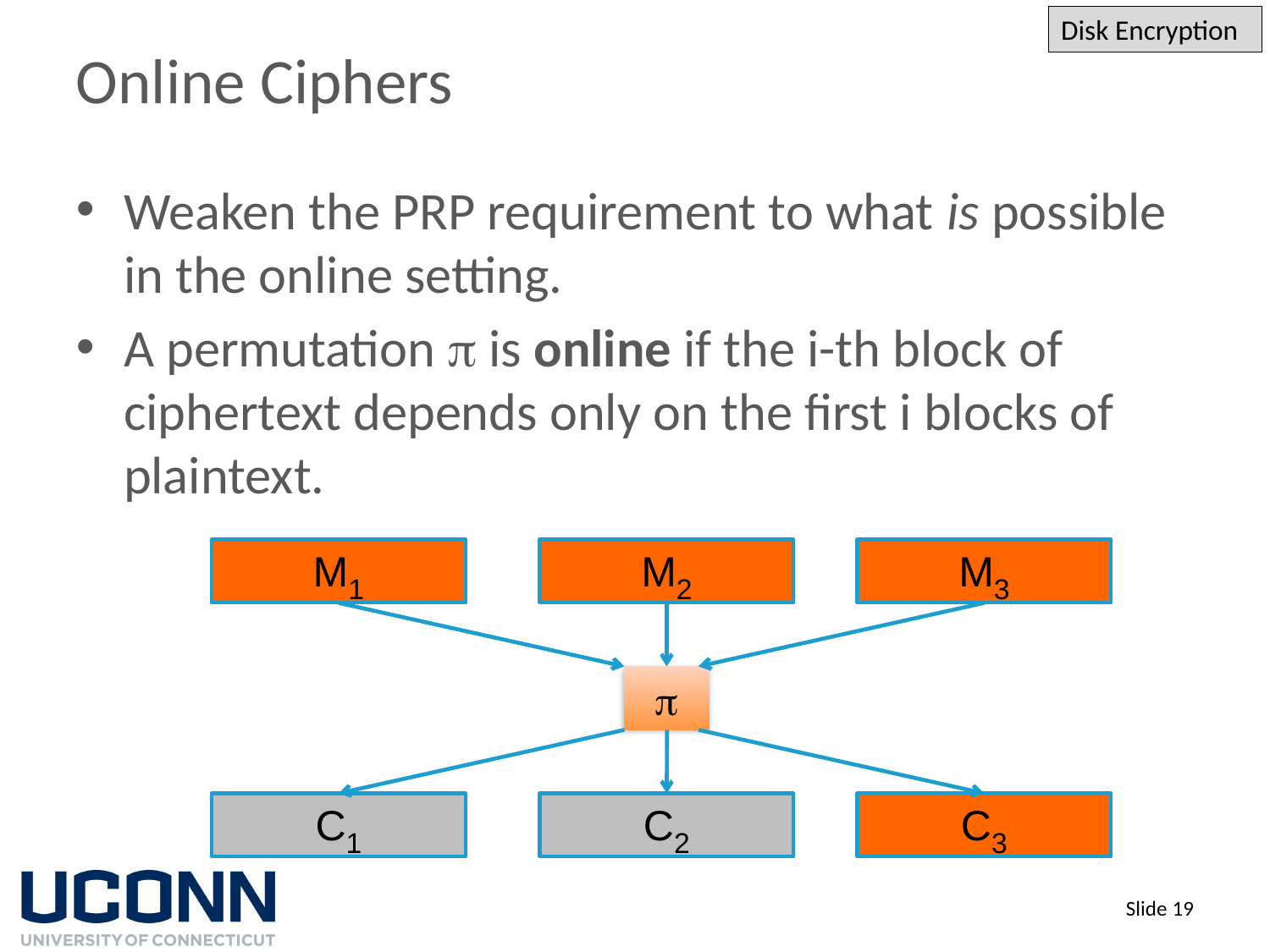

Disk Encryption
# Online Ciphers
Weaken the PRP requirement to what is possible in the online setting.
A permutation π is online if the i-th block of ciphertext depends only on the first i blocks of plaintext.

M1
M2
M3
π
C1
C2
C3
Slide 19